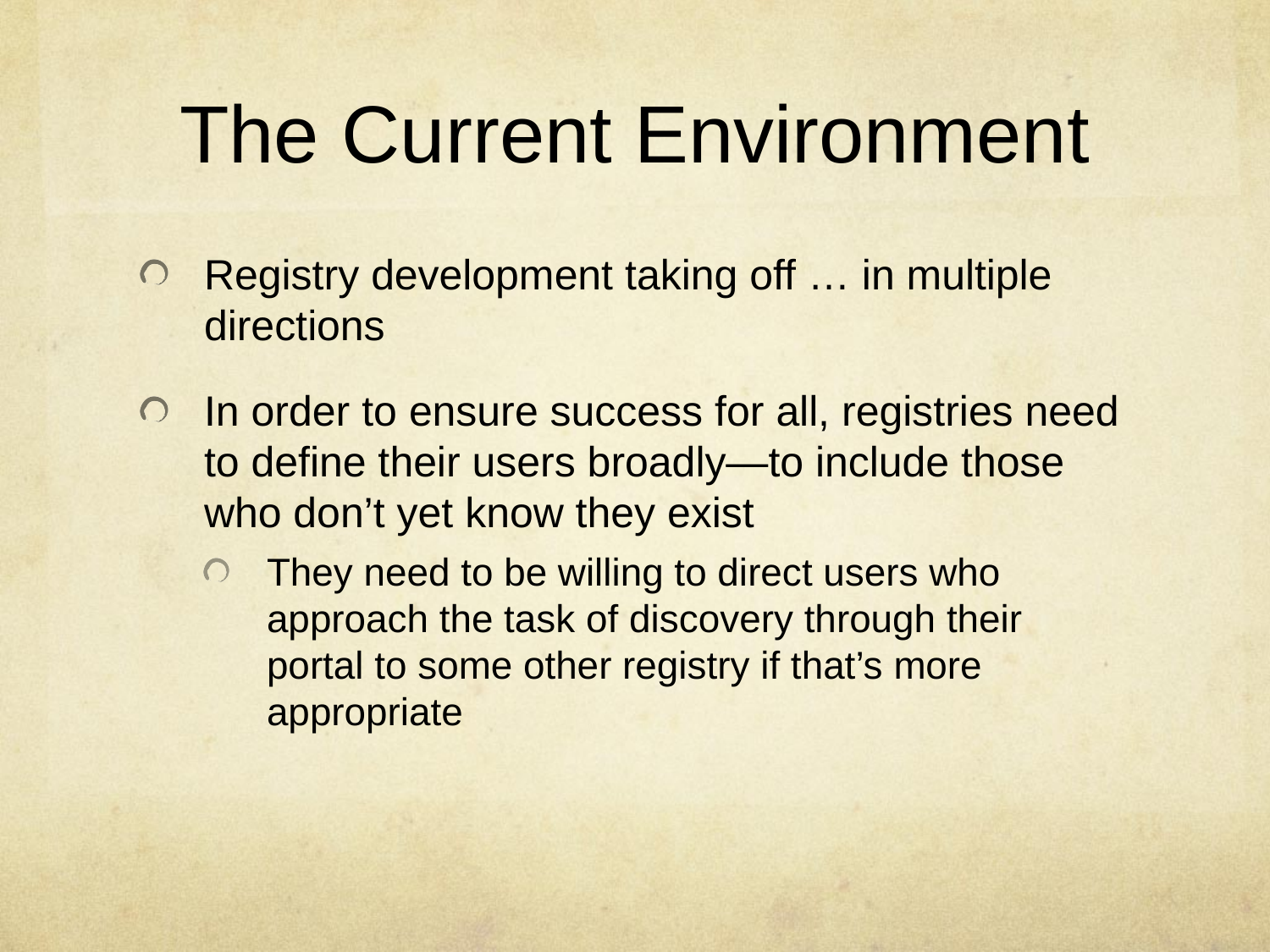

# The Current Environment
Registry development taking off … in multiple directions
In order to ensure success for all, registries need to define their users broadly—to include those who don’t yet know they exist
They need to be willing to direct users who approach the task of discovery through their portal to some other registry if that’s more appropriate